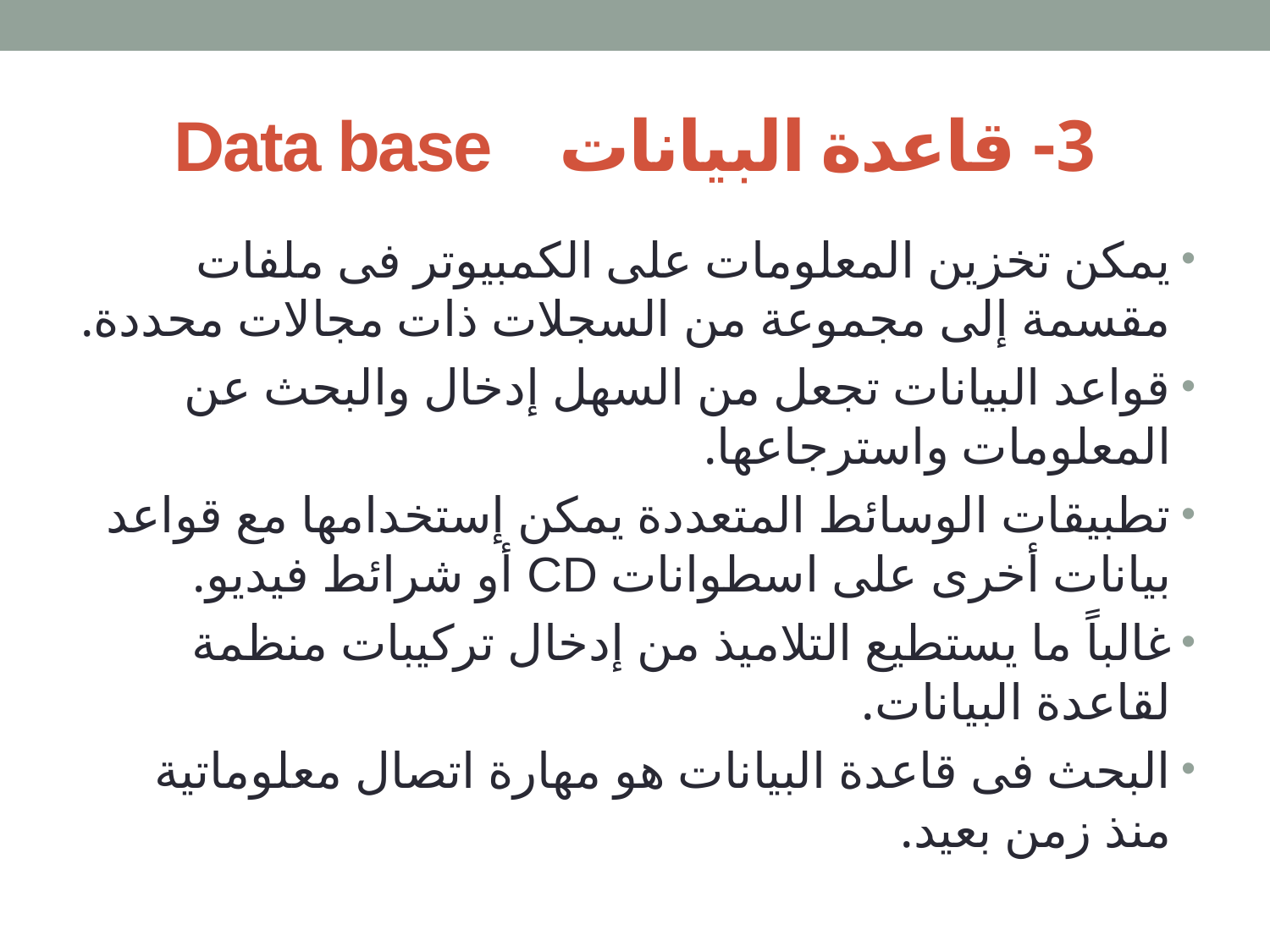

# 3- قاعدة البيانات    Data base
يمكن تخزين المعلومات على الكمبيوتر فى ملفات مقسمة إلى مجموعة من السجلات ذات مجالات محددة.
قواعد البيانات تجعل من السهل إدخال والبحث عن المعلومات واسترجاعها.
تطبيقات الوسائط المتعددة يمكن إستخدامها مع قواعد بيانات أخرى على اسطوانات CD أو شرائط فيديو.
غالباً ما يستطيع التلاميذ من إدخال تركيبات منظمة لقاعدة البيانات.
البحث فى قاعدة البيانات هو مهارة اتصال معلوماتية منذ زمن بعيد.